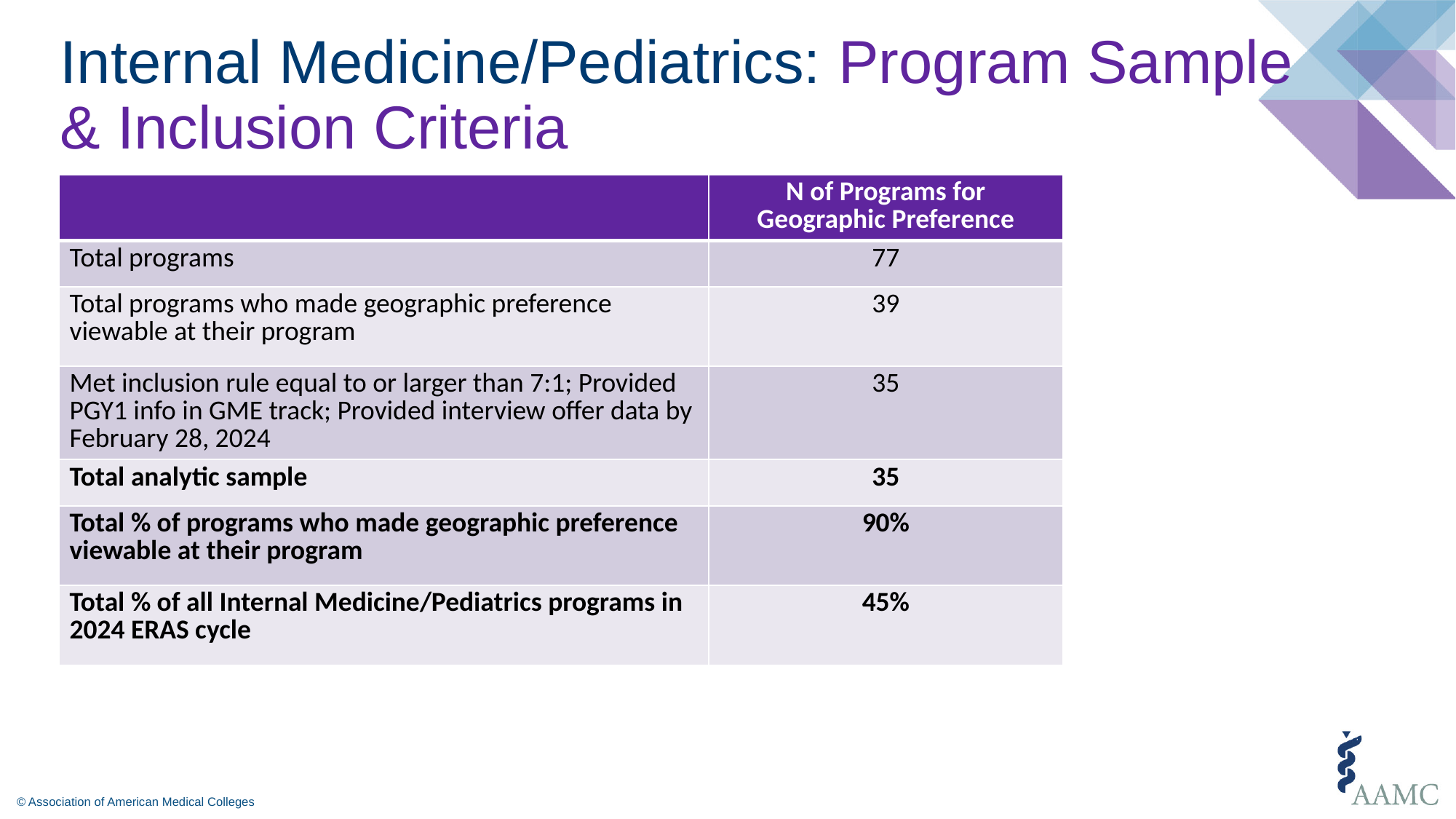

# Internal Medicine/Pediatrics: Program Sample & Inclusion Criteria
|  | N of Programs for Geographic Preference |
| --- | --- |
| Total programs | 77 |
| Total programs who made geographic preference viewable at their program | 39 |
| Met inclusion rule equal to or larger than 7:1; Provided PGY1 info in GME track; Provided interview offer data by February 28, 2024 | 35 |
| Total analytic sample | 35 |
| Total % of programs who made geographic preference viewable at their program | 90% |
| Total % of all Internal Medicine/Pediatrics programs in 2024 ERAS cycle | 45% |